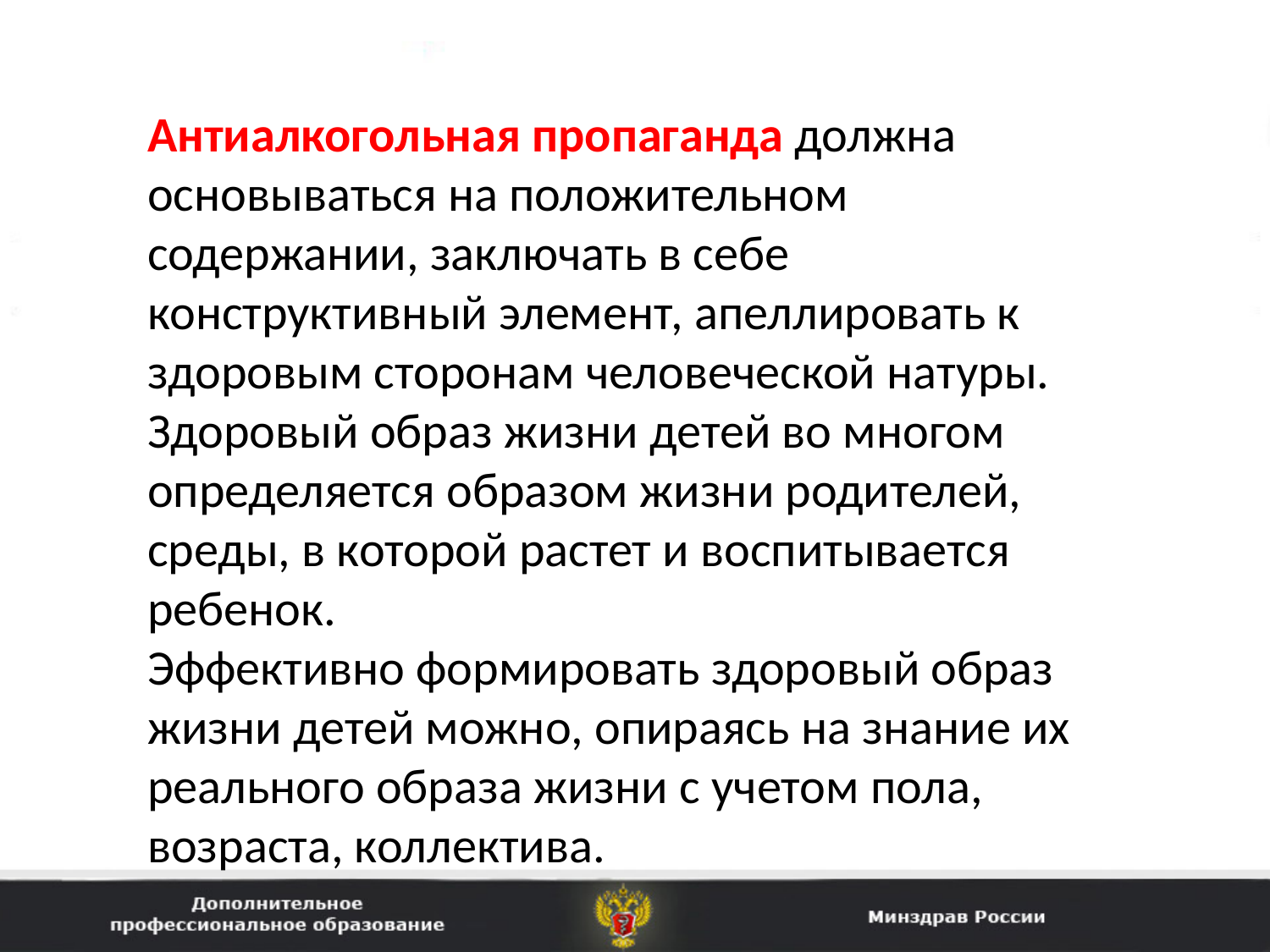

Антиалкогольная пропаганда должна основываться на положительном содержании, заключать в себе конструктивный элемент, апеллировать к здоровым сторонам человеческой натуры.
Здоровый образ жизни детей во многом определяется образом жизни родителей, среды, в которой растет и воспитывается ребенок.
Эффективно формировать здоровый образ жизни детей можно, опираясь на знание их реального образа жизни с учетом пола, возраста, коллектива.